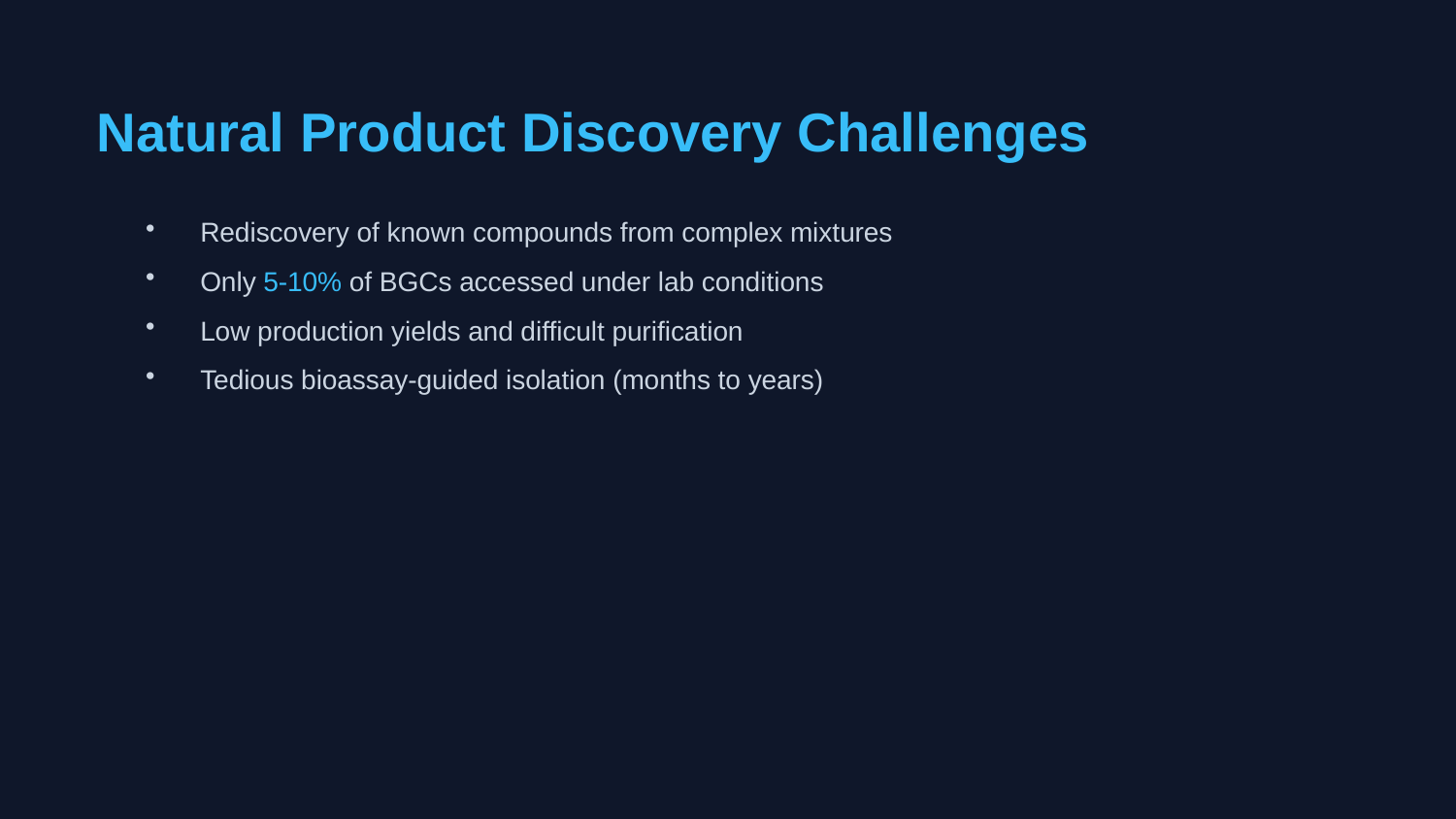

Natural Product Discovery Challenges
Rediscovery of known compounds from complex mixtures
Only 5-10% of BGCs accessed under lab conditions
Low production yields and difficult purification
Tedious bioassay-guided isolation (months to years)